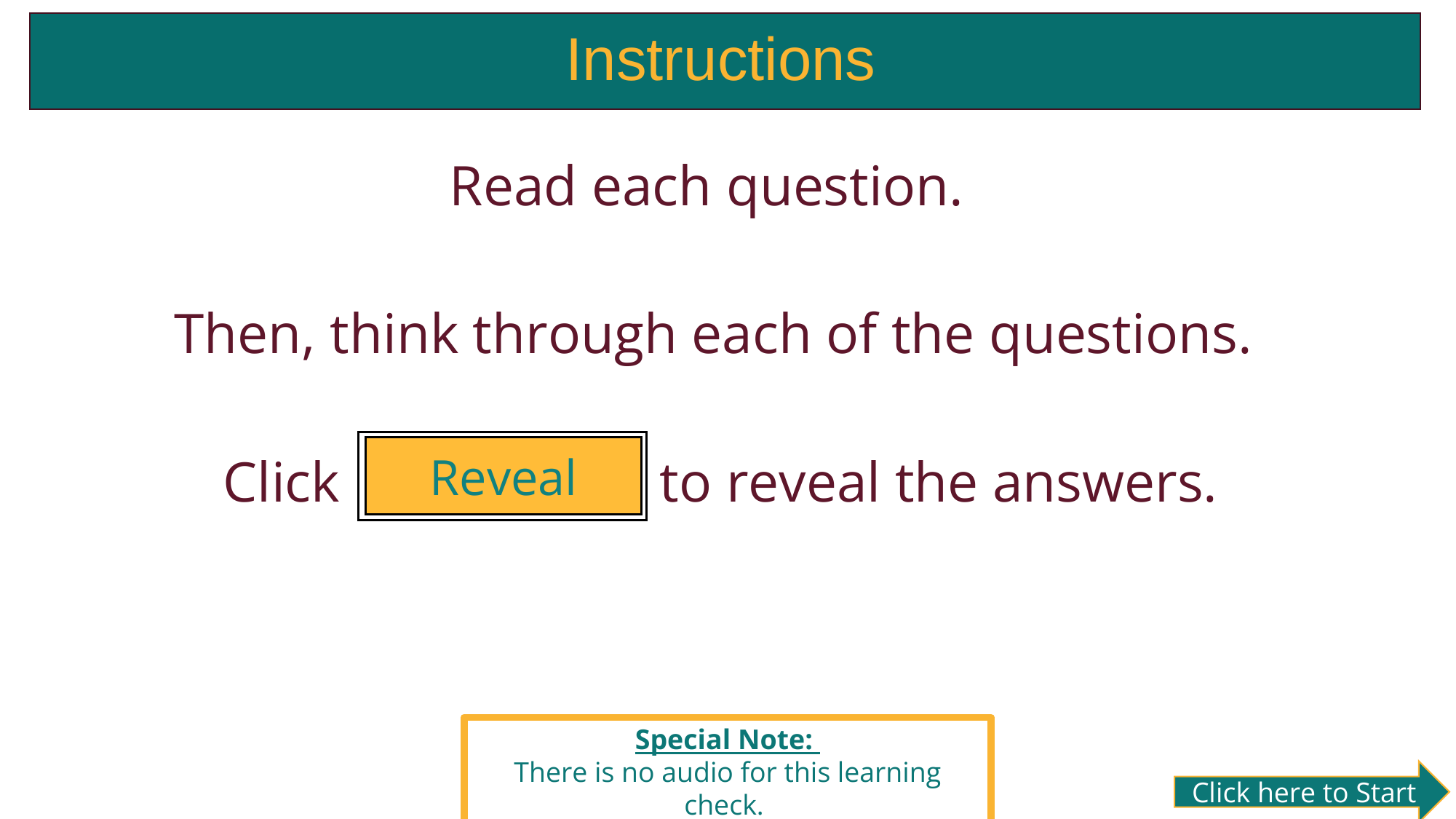

# Instructions
Read each question.

Then, think through each of the questions.

Click 			to reveal the answers.

Reveal
Special Note:
There is no audio for this learning check.
Click here to Start